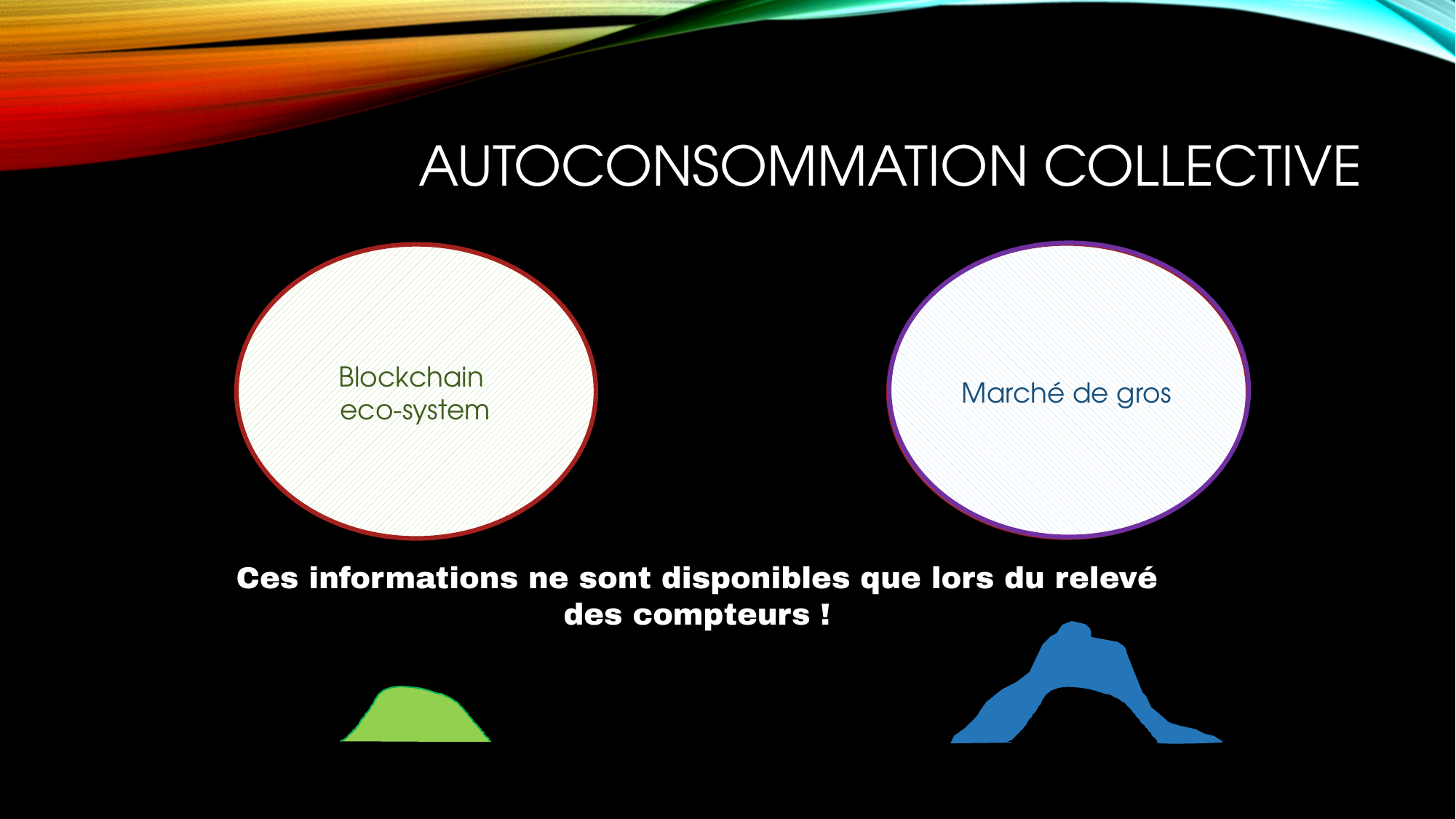

# Autoconsommation collective

Blockchain
eco-system
Marché de gros

Ces informations ne sont disponibles que lors du relevé des compteurs !